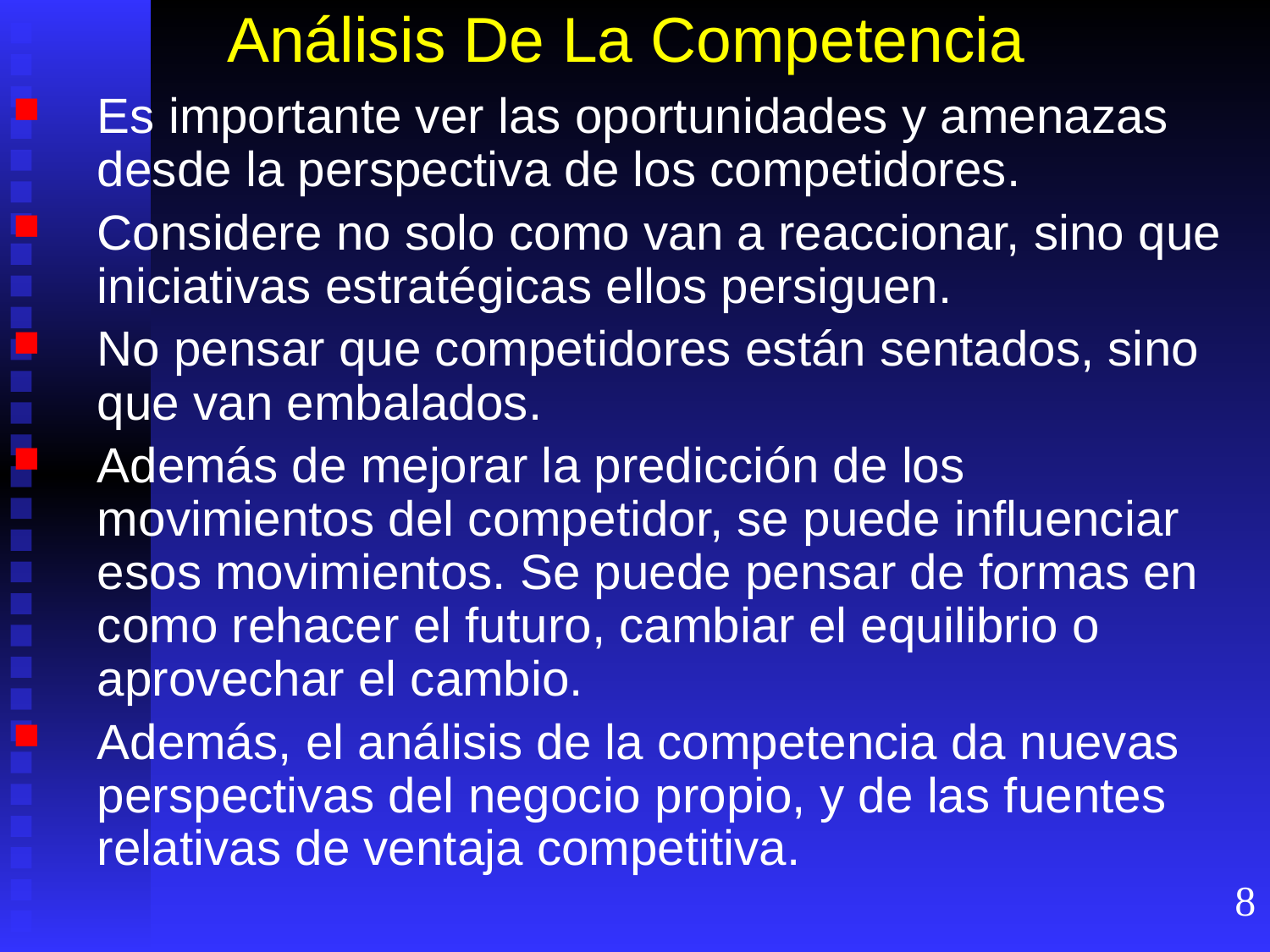

# Análisis De La Competencia
Es importante ver las oportunidades y amenazas desde la perspectiva de los competidores.
Considere no solo como van a reaccionar, sino que iniciativas estratégicas ellos persiguen.
No pensar que competidores están sentados, sino que van embalados.
Además de mejorar la predicción de los movimientos del competidor, se puede influenciar esos movimientos. Se puede pensar de formas en como rehacer el futuro, cambiar el equilibrio o aprovechar el cambio.
Además, el análisis de la competencia da nuevas perspectivas del negocio propio, y de las fuentes relativas de ventaja competitiva.
8